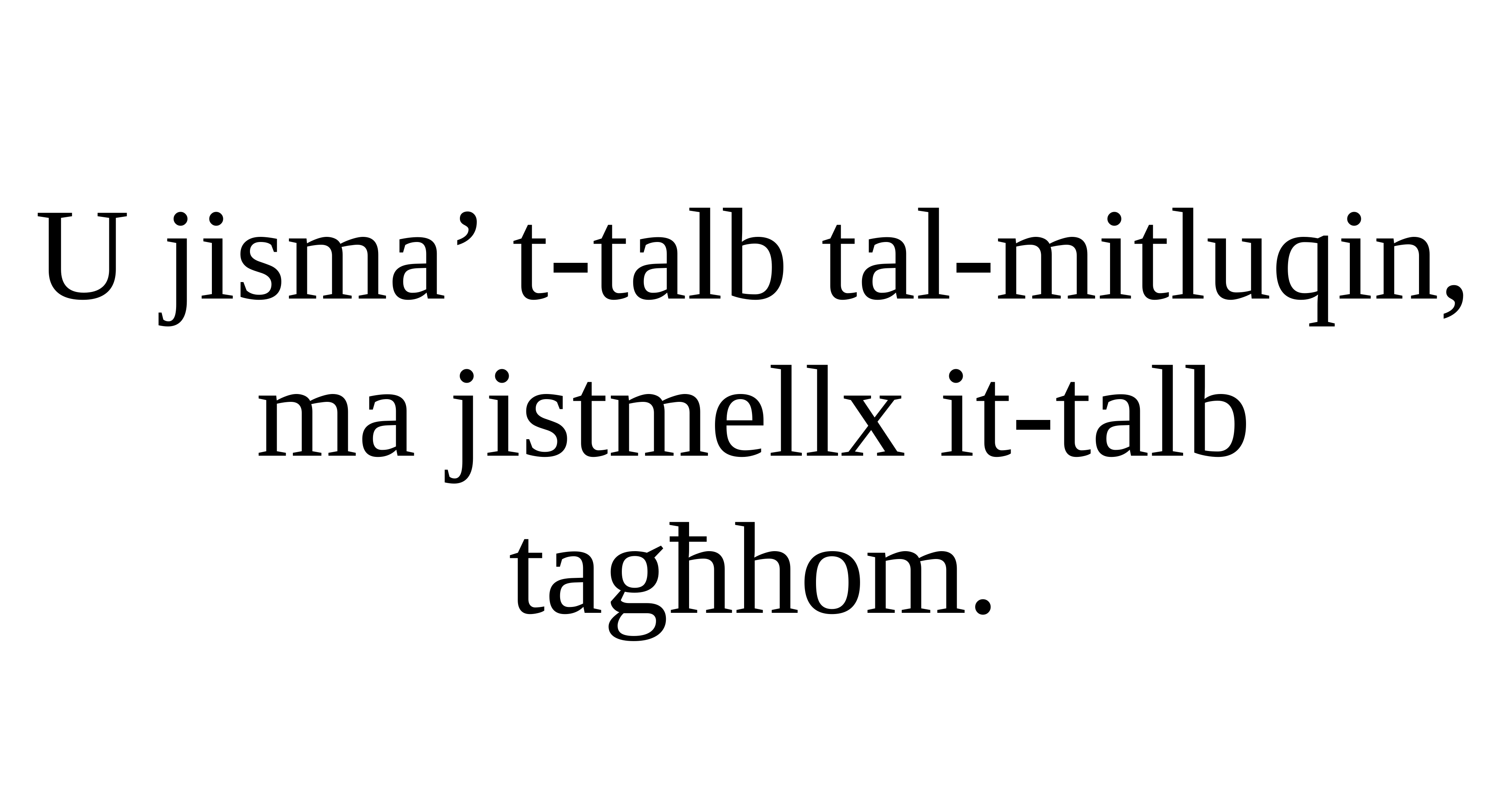

U jisma’ t-talb tal-mitluqin,
ma jistmellx it-talb tagħhom.